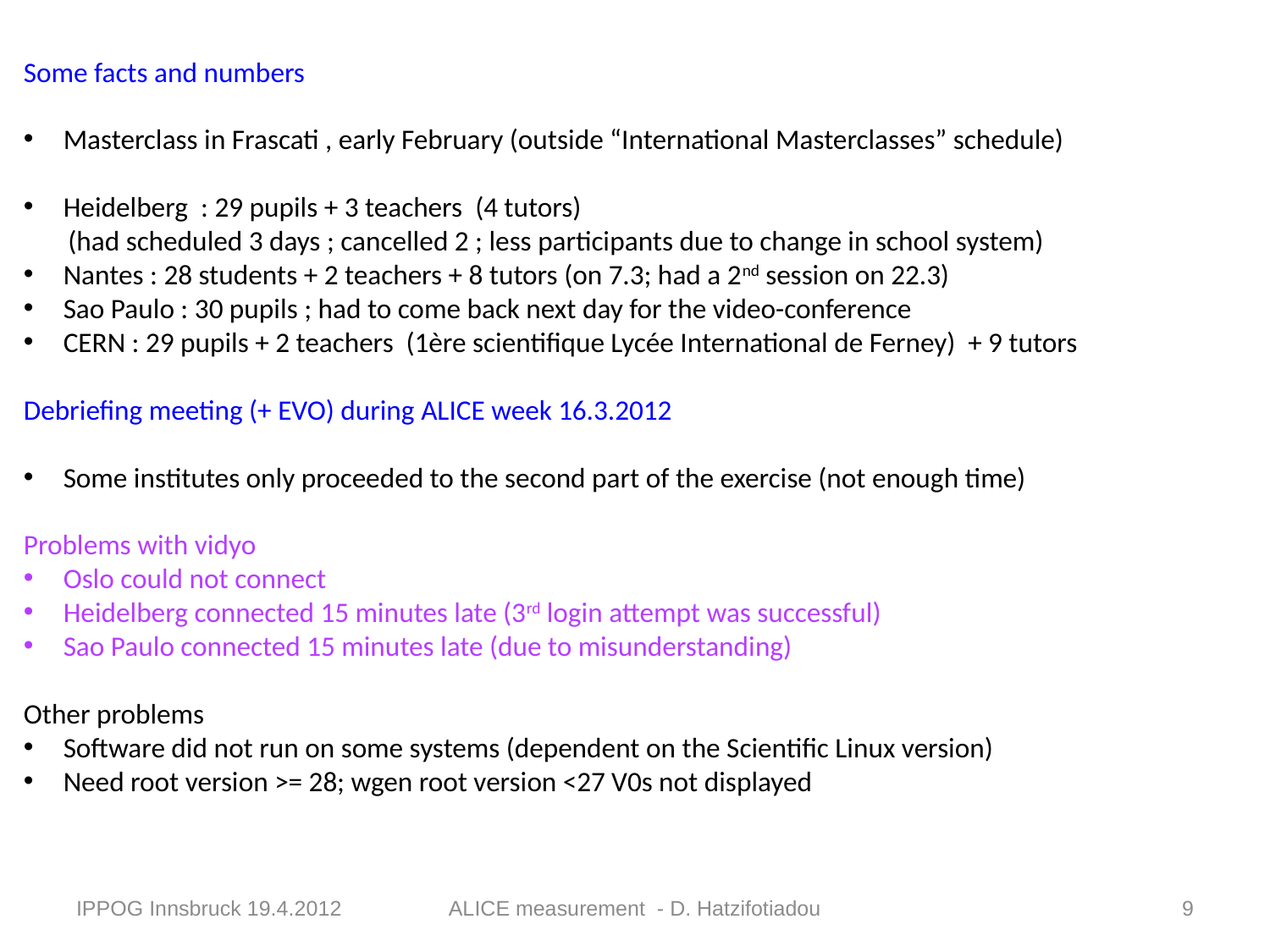

Some facts and numbers

Masterclass in Frascati , early February (outside “International Masterclasses” schedule)

Heidelberg  : 29 pupils + 3 teachers  (4 tutors)
       (had scheduled 3 days ; cancelled 2 ; less participants due to change in school system)
Nantes : 28 students + 2 teachers + 8 tutors (on 7.3; had a 2nd session on 22.3)
Sao Paulo : 30 pupils ; had to come back next day for the video-conference
CERN : 29 pupils + 2 teachers  (1ère scientifique Lycée International de Ferney)  + 9 tutors

Debriefing meeting (+ EVO) during ALICE week 16.3.2012

Some institutes only proceeded to the second part of the exercise (not enough time)

Problems with vidyo
Oslo could not connect
Heidelberg connected 15 minutes late (3rd login attempt was successful)
Sao Paulo connected 15 minutes late (due to misunderstanding)

Other problems
Software did not run on some systems (dependent on the Scientific Linux version)
Need root version >= 28; wgen root version <27 V0s not displayed

IPPOG Innsbruck 19.4.2012
ALICE measurement  - D. Hatzifotiadou
9